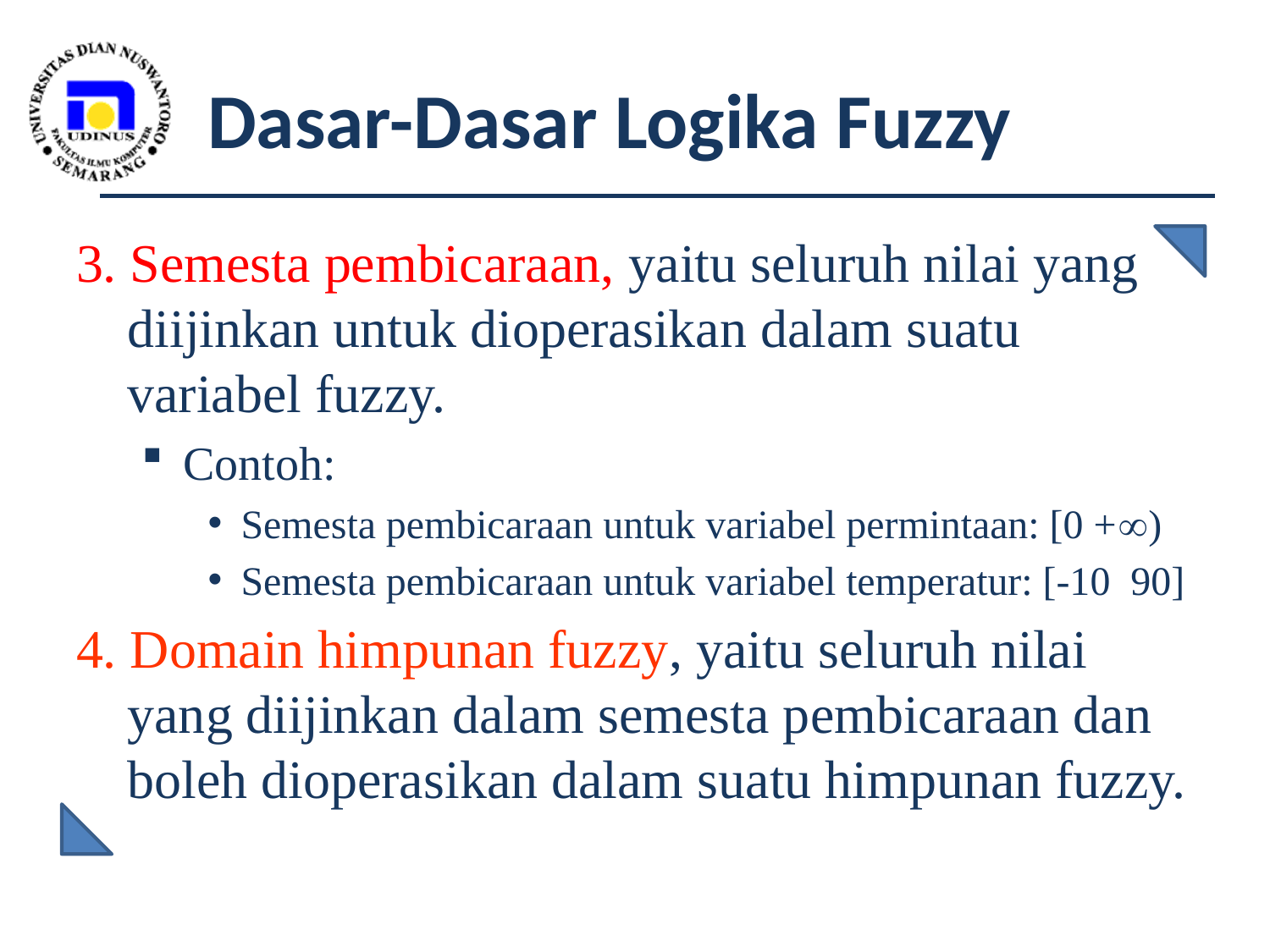

# Dasar-Dasar Logika Fuzzy
3. Semesta pembicaraan, yaitu seluruh nilai yang diijinkan untuk dioperasikan dalam suatu variabel fuzzy.
Contoh:
Semesta pembicaraan untuk variabel permintaan: [0 +∞)
Semesta pembicaraan untuk variabel temperatur: [-10  90]
4. Domain himpunan fuzzy, yaitu seluruh nilai yang diijinkan dalam semesta pembicaraan dan boleh dioperasikan dalam suatu himpunan fuzzy.